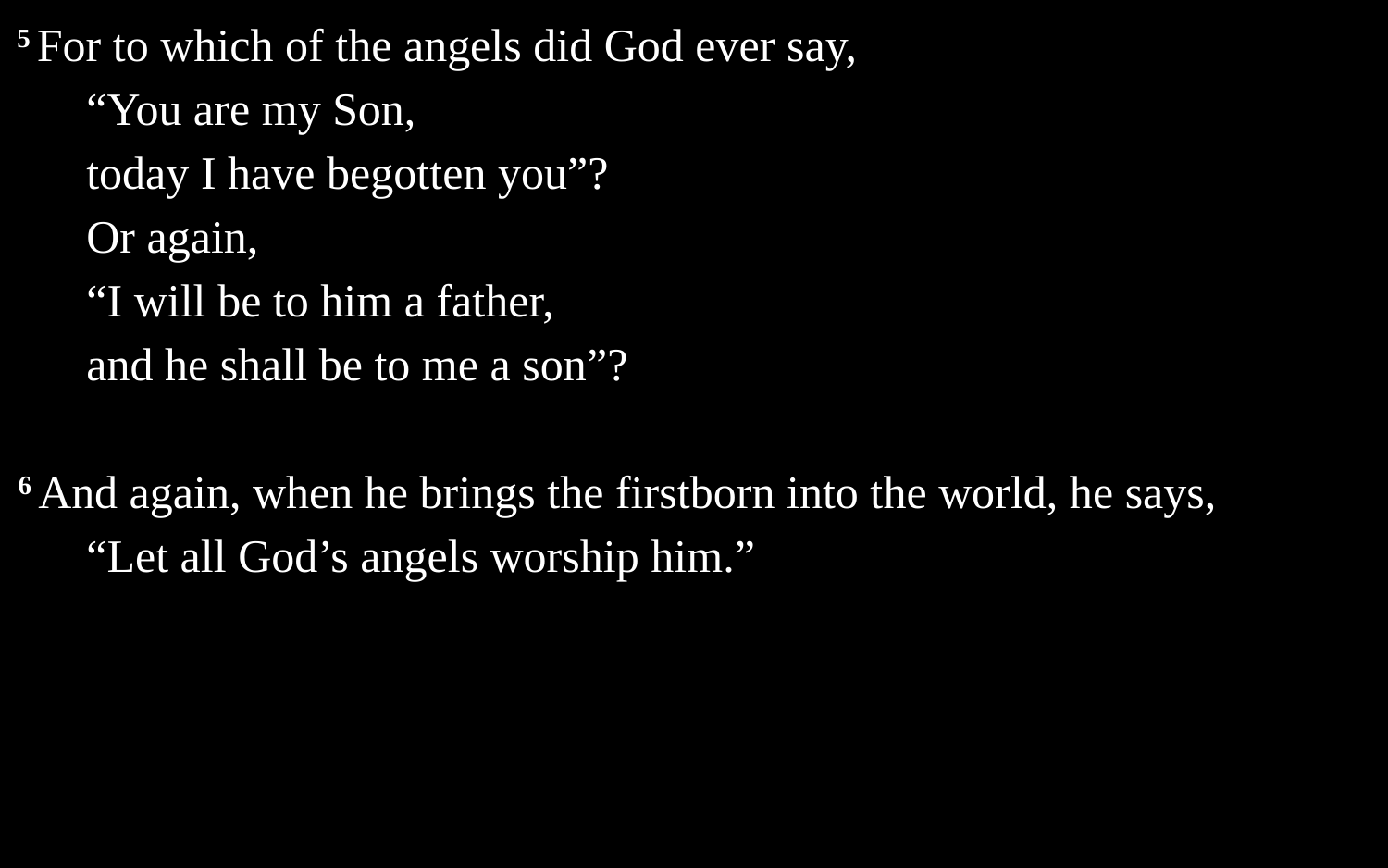

5 For to which of the angels did God ever say,
“You are my Son,
today I have begotten you”?
Or again,
“I will be to him a father,
and he shall be to me a son”?

6 And again, when he brings the firstborn into the world, he says,
“Let all God’s angels worship him.”